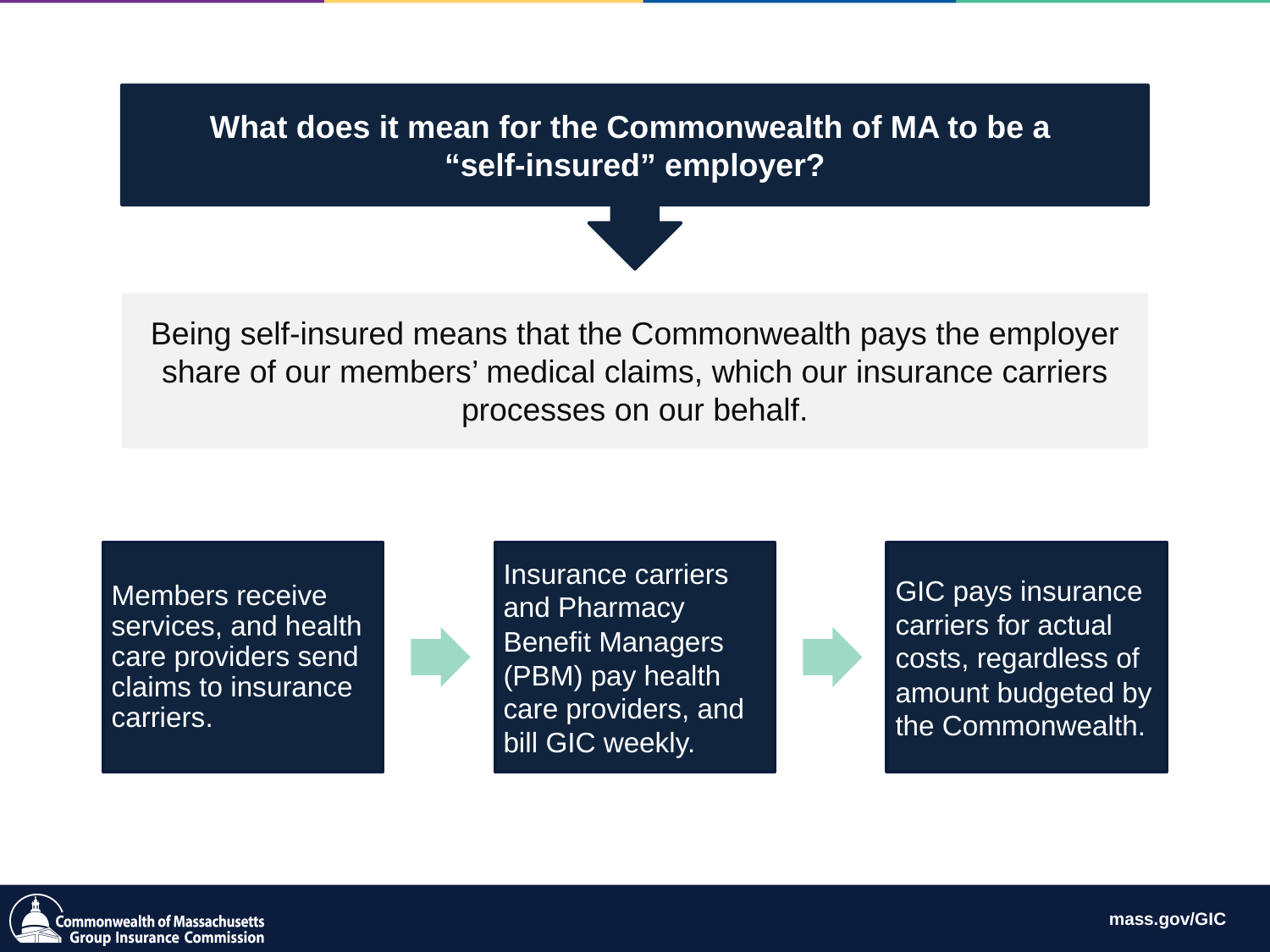

I. GIC Overview

What does it mean for the Commonwealth of MA to be a
“self-insured” employer?

Being self-insured means that the Commonwealth pays the employer share of our members’ medical claims, which our insurance carriers processes on our behalf.
Members receive services, and health care providers send claims to insurance carriers.

Insurance carriers and Pharmacy Benefit Managers (PBM) pay health care providers, and bill GIC weekly.

GIC pays insurance carriers for actual costs, regardless of amount budgeted by the Commonwealth.